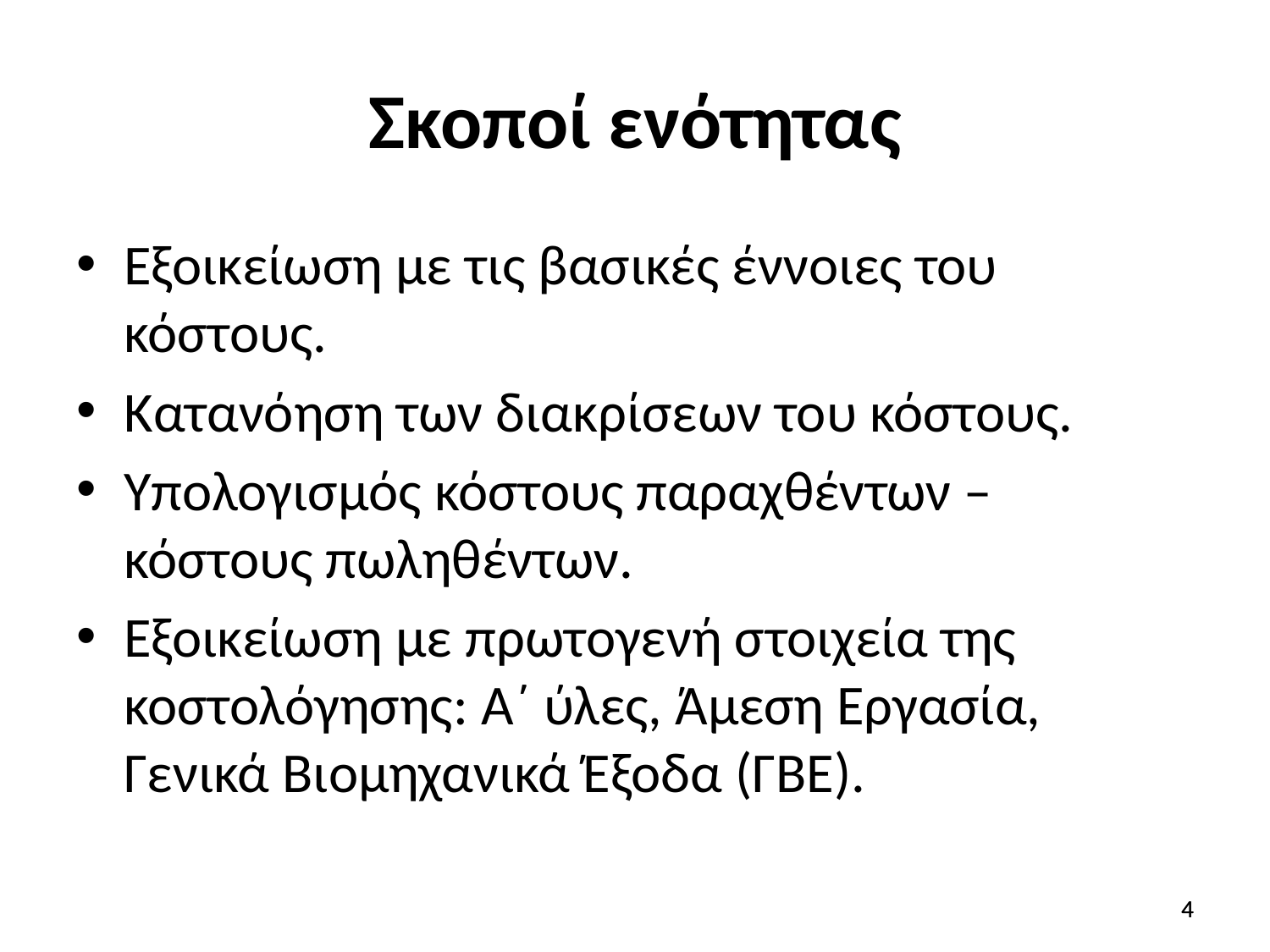

# Σκοποί ενότητας
Εξοικείωση με τις βασικές έννοιες του κόστους.
Κατανόηση των διακρίσεων του κόστους.
Υπολογισμός κόστους παραχθέντων – κόστους πωληθέντων.
Εξοικείωση με πρωτογενή στοιχεία της κοστολόγησης: Α΄ ύλες, Άμεση Εργασία, Γενικά Βιομηχανικά Έξοδα (ΓΒΕ).
4
4